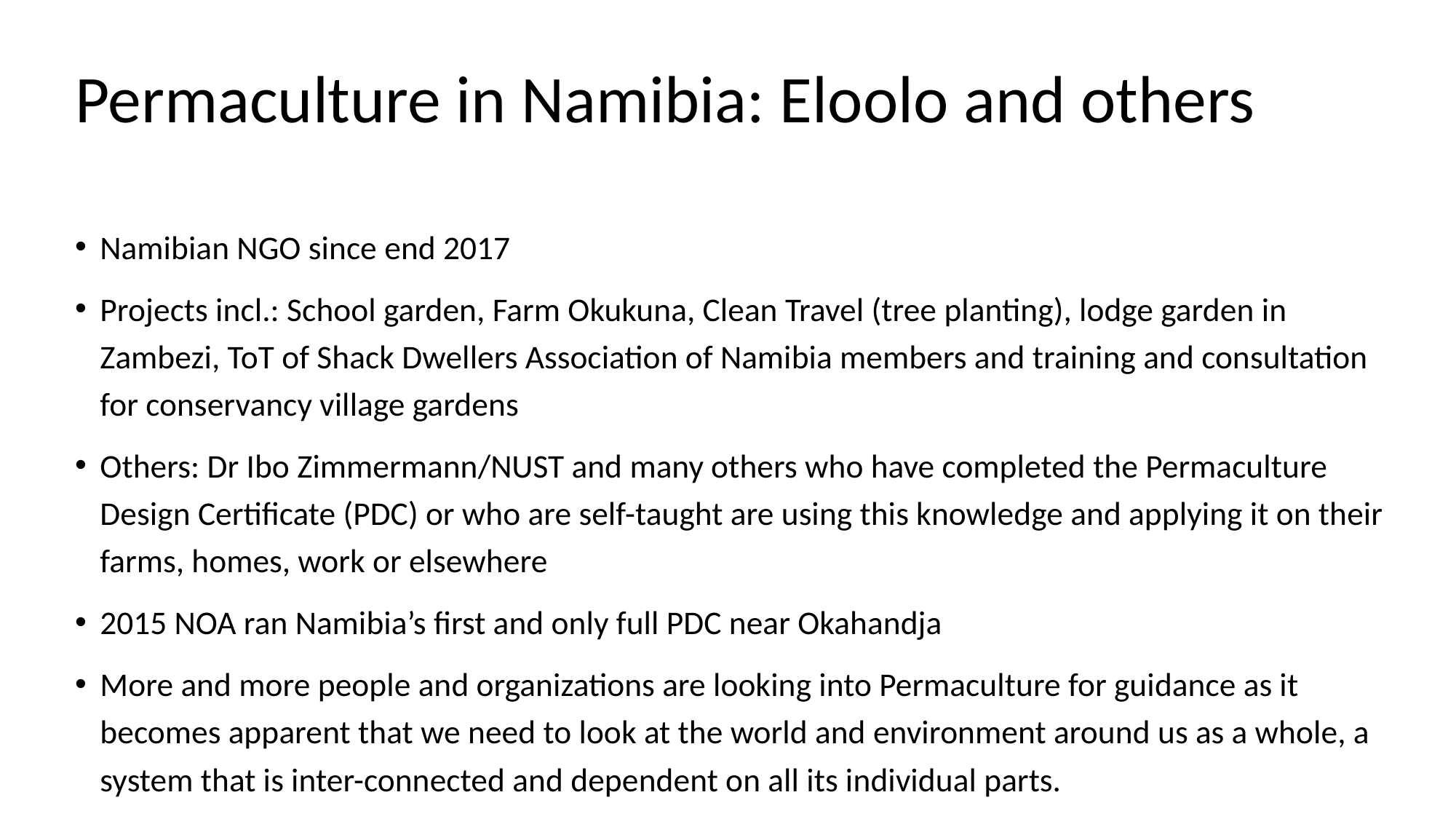

# Permaculture in Namibia: Eloolo and others
Namibian NGO since end 2017
Projects incl.: School garden, Farm Okukuna, Clean Travel (tree planting), lodge garden in Zambezi, ToT of Shack Dwellers Association of Namibia members and training and consultation for conservancy village gardens
Others: Dr Ibo Zimmermann/NUST and many others who have completed the Permaculture Design Certificate (PDC) or who are self-taught are using this knowledge and applying it on their farms, homes, work or elsewhere
2015 NOA ran Namibia’s first and only full PDC near Okahandja
More and more people and organizations are looking into Permaculture for guidance as it becomes apparent that we need to look at the world and environment around us as a whole, a system that is inter-connected and dependent on all its individual parts.